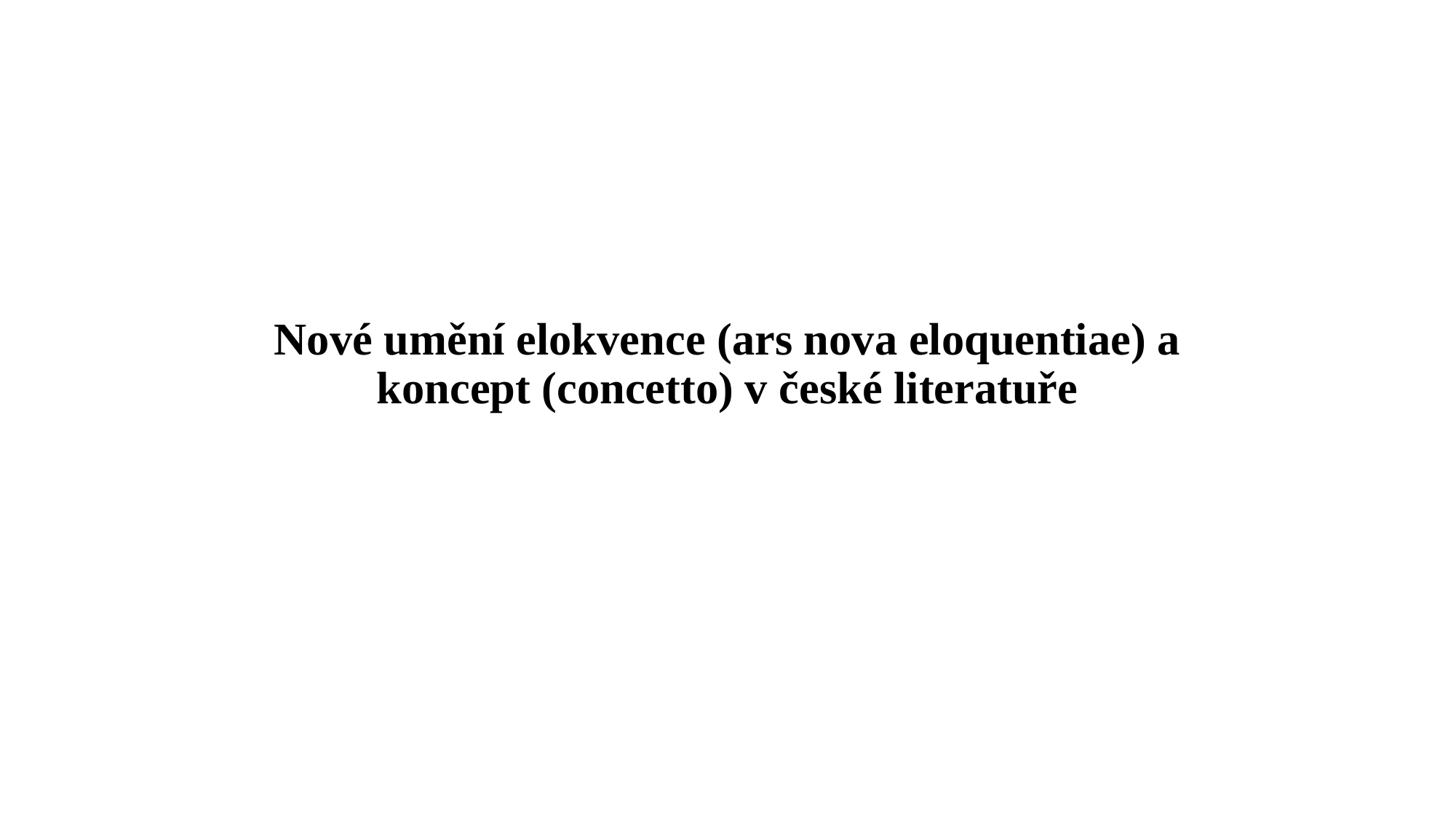

# Nové umění elokvence (ars nova eloquentiae) a koncept (concetto) v české literatuře